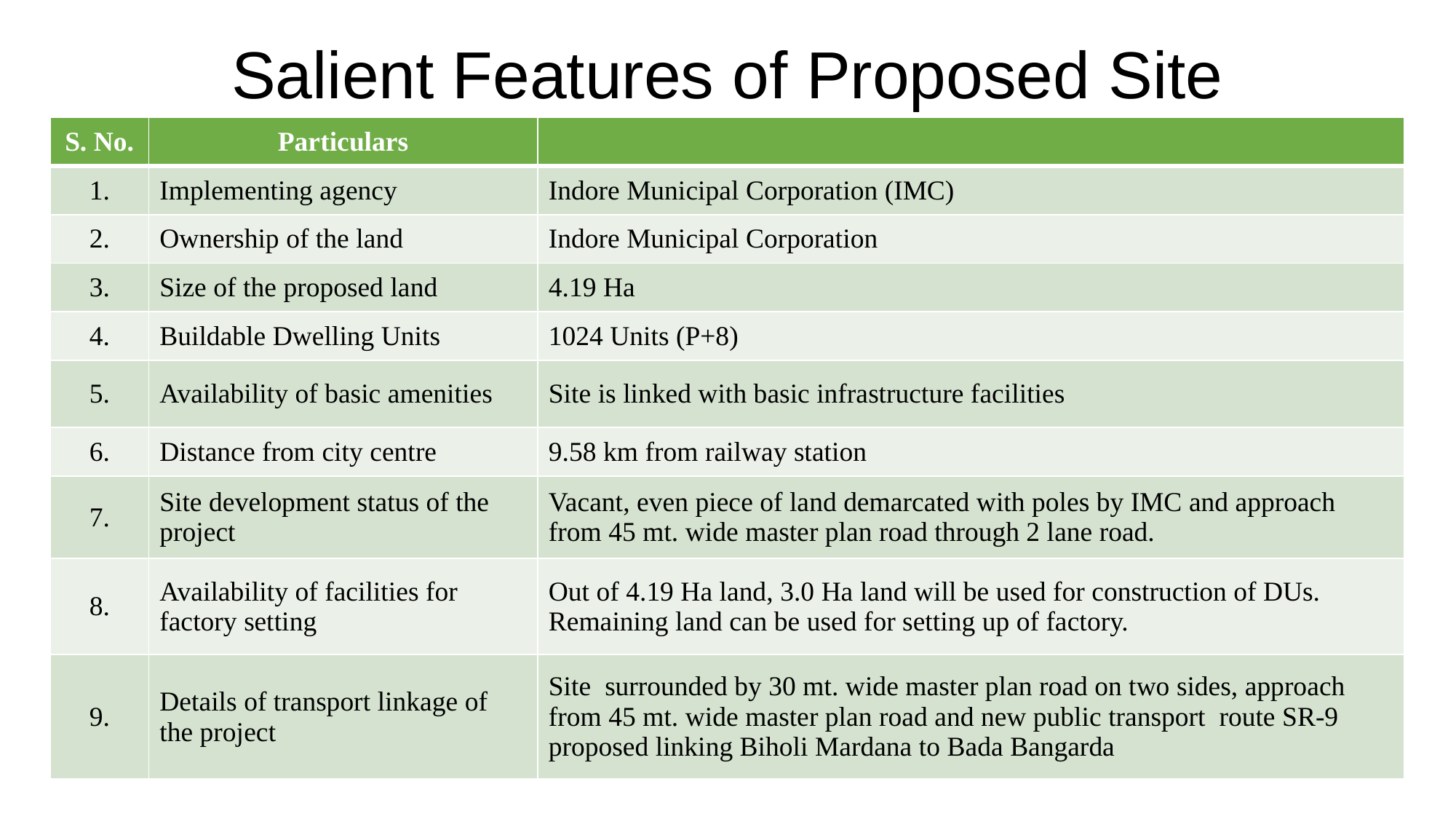

# Salient Features of Proposed Site
| S. No. | Particulars |  |
| --- | --- | --- |
| 1. | Implementing agency | Indore Municipal Corporation (IMC) |
| 2. | Ownership of the land | Indore Municipal Corporation |
| 3. | Size of the proposed land | 4.19 Ha |
| 4. | Buildable Dwelling Units | 1024 Units (P+8) |
| 5. | Availability of basic amenities | Site is linked with basic infrastructure facilities |
| 6. | Distance from city centre | 9.58 km from railway station |
| 7. | Site development status of the project | Vacant, even piece of land demarcated with poles by IMC and approach from 45 mt. wide master plan road through 2 lane road. |
| 8. | Availability of facilities for factory setting | Out of 4.19 Ha land, 3.0 Ha land will be used for construction of DUs. Remaining land can be used for setting up of factory. |
| 9. | Details of transport linkage of the project | Site surrounded by 30 mt. wide master plan road on two sides, approach from 45 mt. wide master plan road and new public transport route SR-9 proposed linking Biholi Mardana to Bada Bangarda |